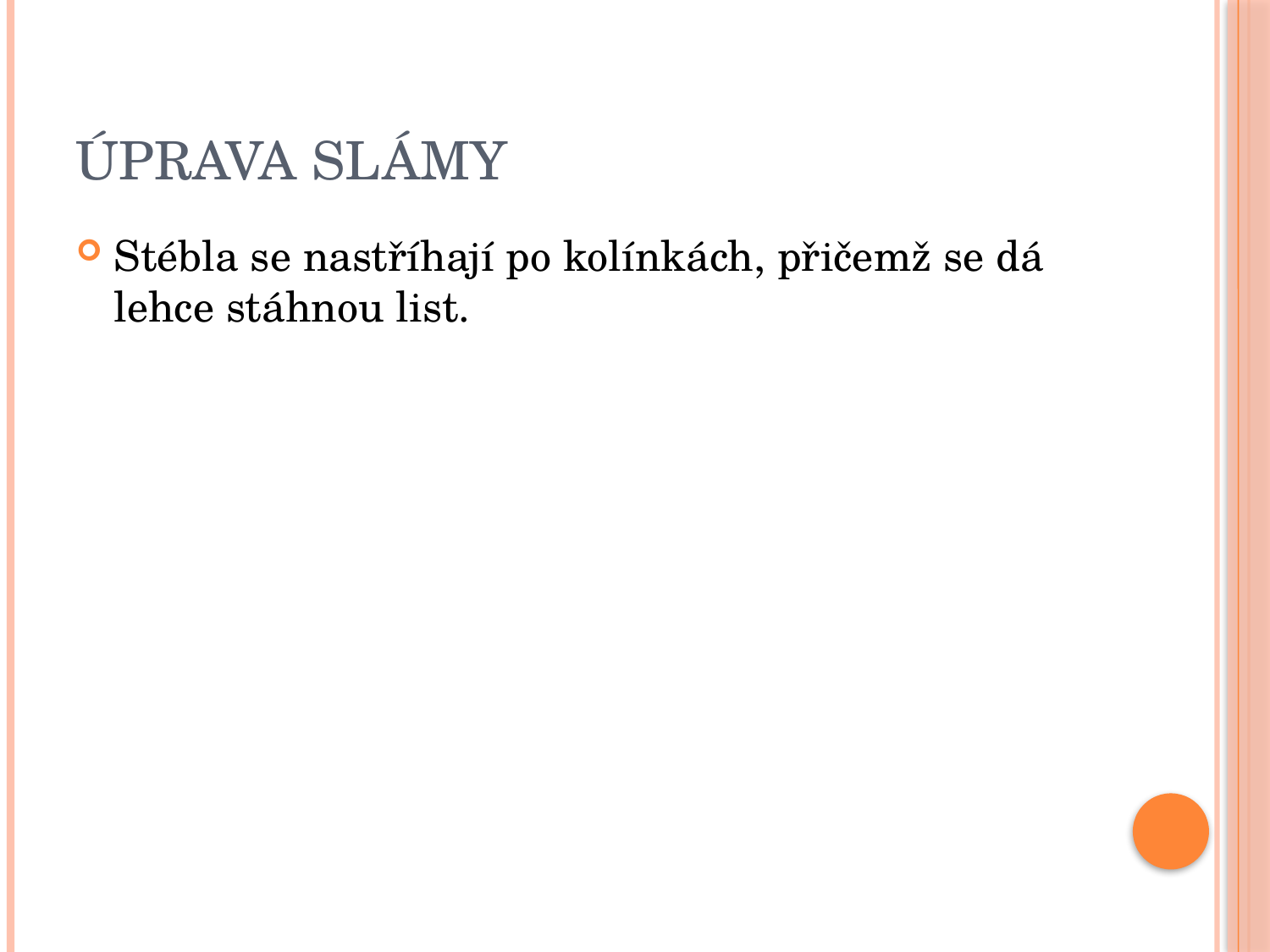

# Úprava slámy
Stébla se nastříhají po kolínkách, přičemž se dá lehce stáhnou list.